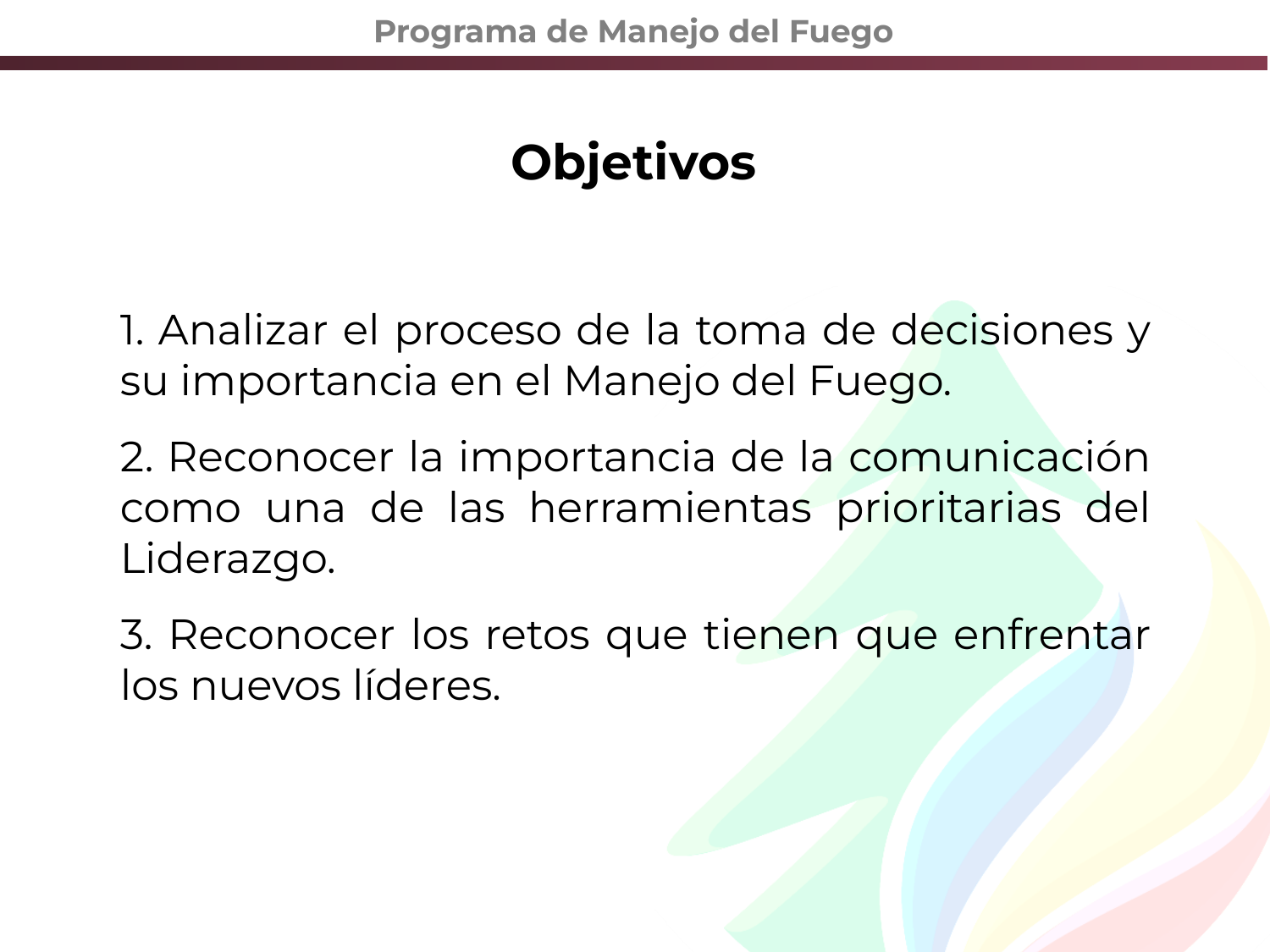

# Objetivos
1. Analizar el proceso de la toma de decisiones y su importancia en el Manejo del Fuego.
2. Reconocer la importancia de la comunicación como una de las herramientas prioritarias del Liderazgo.
3. Reconocer los retos que tienen que enfrentar los nuevos líderes.